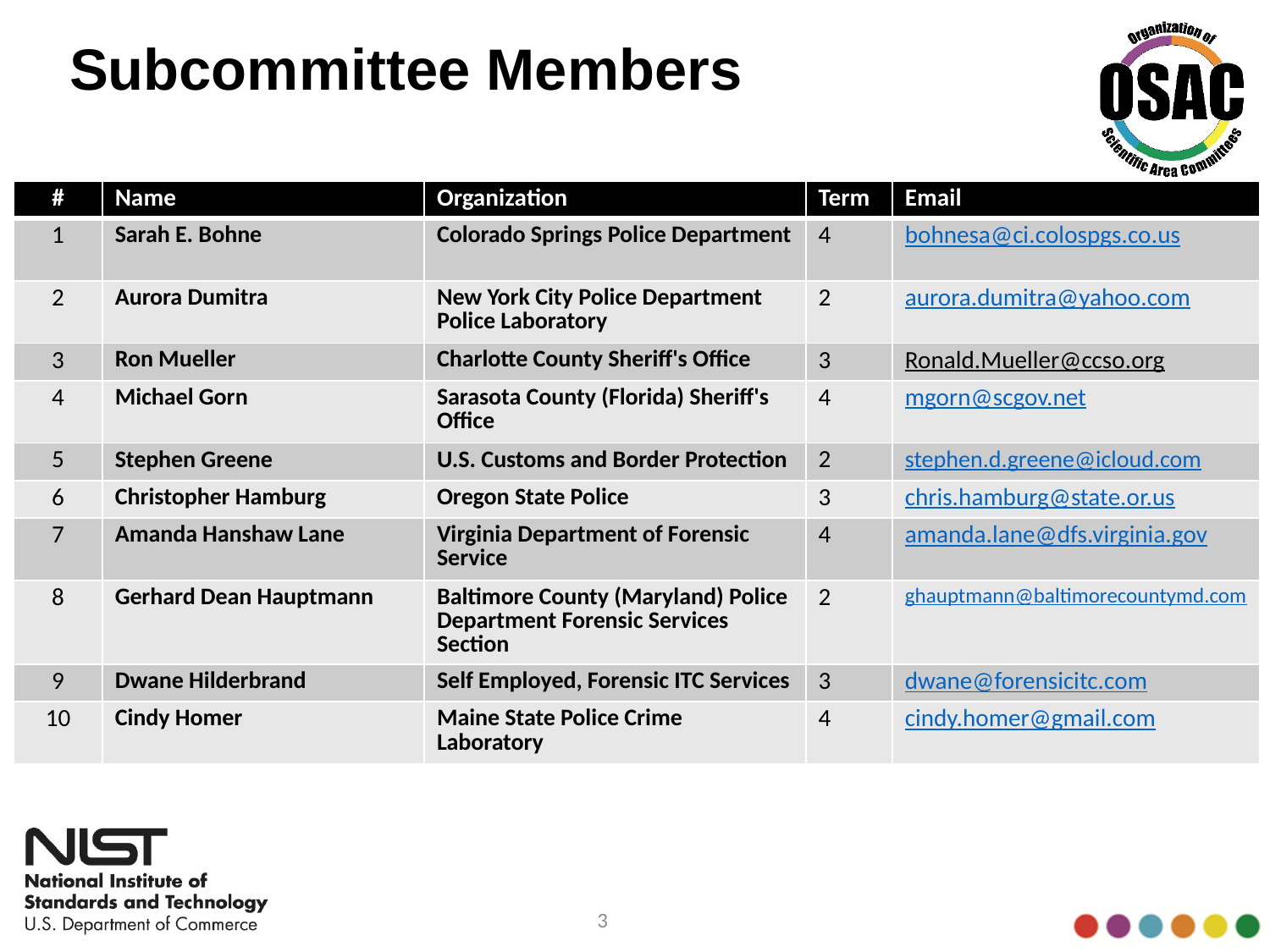

# Subcommittee Members
| # | Name | Organization | Term | Email |
| --- | --- | --- | --- | --- |
| 1 | Sarah E. Bohne | Colorado Springs Police Department | 4 | bohnesa@ci.colospgs.co.us |
| 2 | Aurora Dumitra | New York City Police Department Police Laboratory | 2 | aurora.dumitra@yahoo.com |
| 3 | Ron Mueller | Charlotte County Sheriff's Office | 3 | Ronald.Mueller@ccso.org |
| 4 | Michael Gorn | Sarasota County (Florida) Sheriff's Office | 4 | mgorn@scgov.net |
| 5 | Stephen Greene | U.S. Customs and Border Protection | 2 | stephen.d.greene@icloud.com |
| 6 | Christopher Hamburg | Oregon State Police | 3 | chris.hamburg@state.or.us |
| 7 | Amanda Hanshaw Lane | Virginia Department of Forensic Service | 4 | amanda.lane@dfs.virginia.gov |
| 8 | Gerhard Dean Hauptmann | Baltimore County (Maryland) Police Department Forensic Services Section | 2 | ghauptmann@baltimorecountymd.com |
| 9 | Dwane Hilderbrand | Self Employed, Forensic ITC Services | 3 | dwane@forensicitc.com |
| 10 | Cindy Homer | Maine State Police Crime Laboratory | 4 | cindy.homer@gmail.com |
3